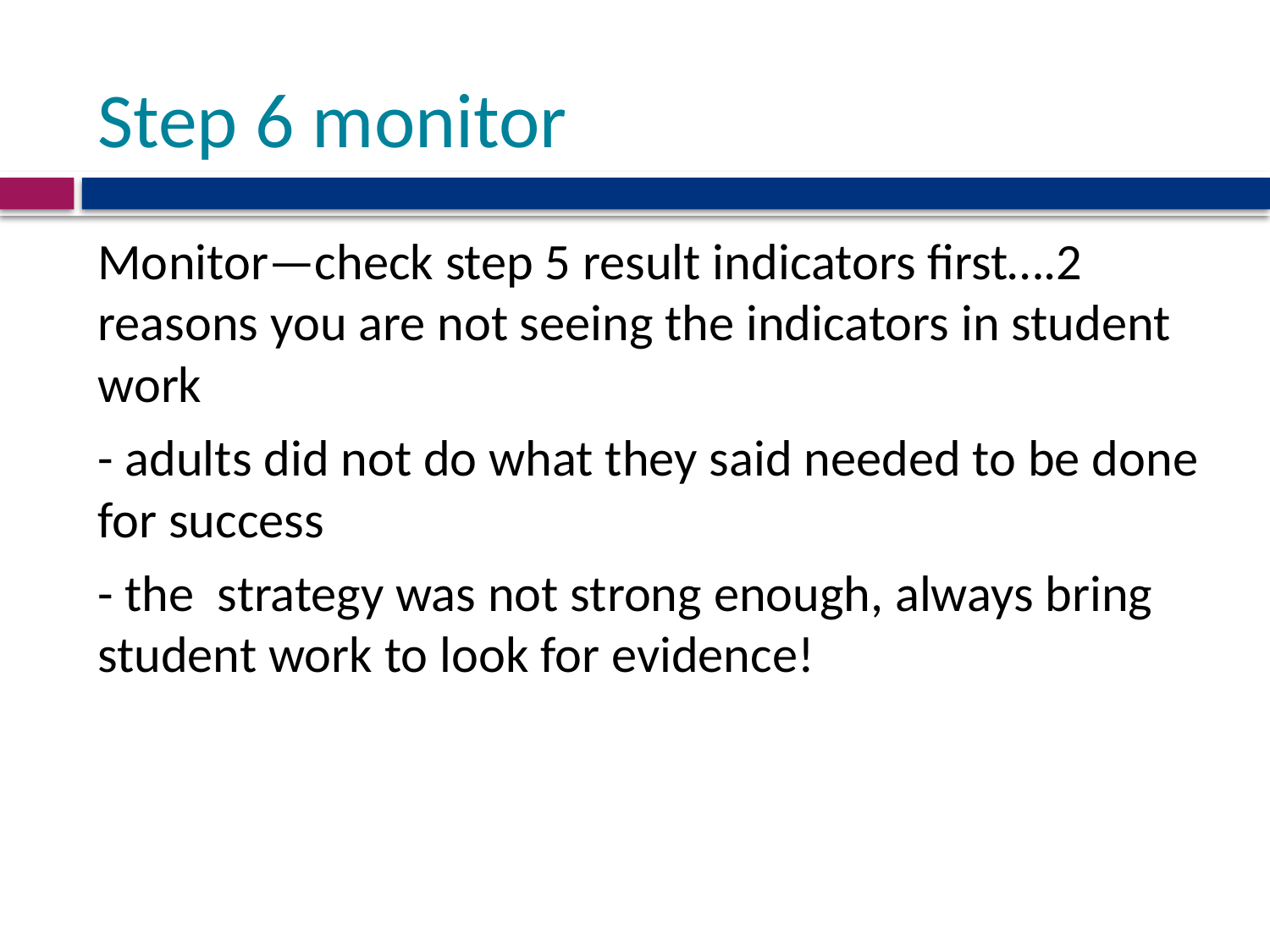

# Step 6 monitor
Monitor—check step 5 result indicators first….2 reasons you are not seeing the indicators in student work
- adults did not do what they said needed to be done for success
- the  strategy was not strong enough, always bring student work to look for evidence!